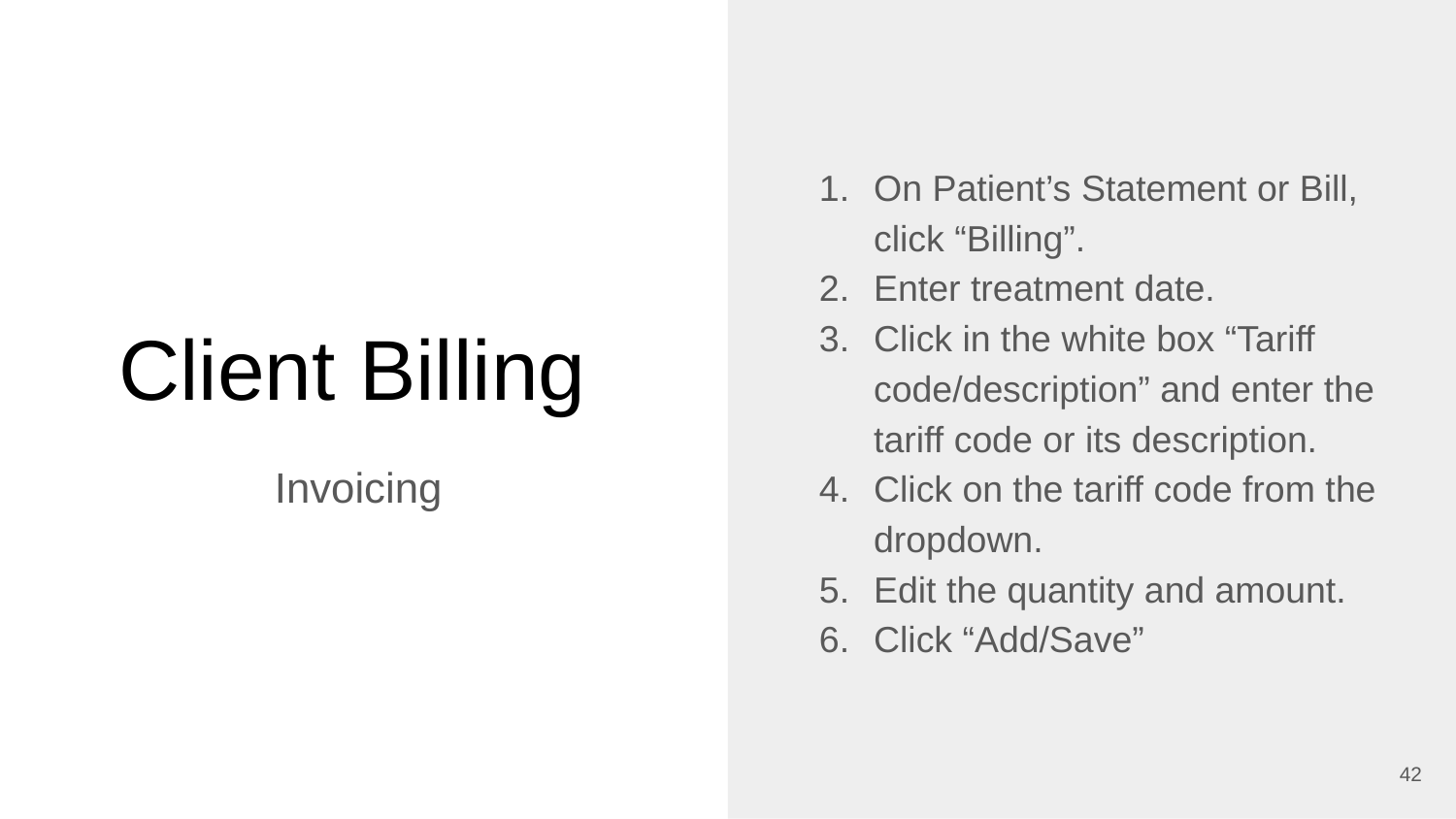

On Patient’s Statement or Bill, click “Billing”.
Enter treatment date.
Click in the white box “Tariff code/description” and enter the tariff code or its description.
Click on the tariff code from the dropdown.
Edit the quantity and amount.
Click “Add/Save”
# Client Billing
Invoicing
42